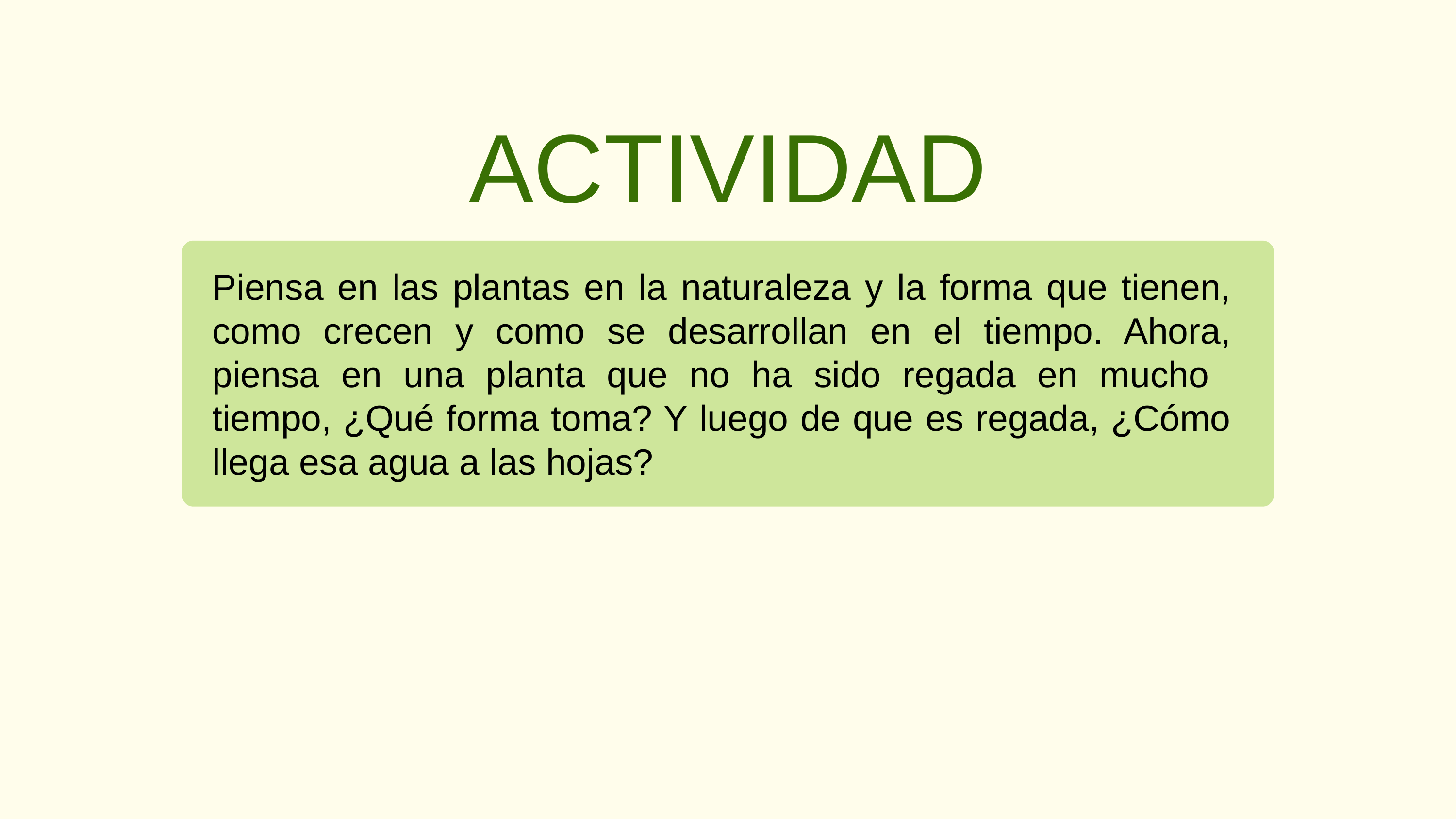

ACTIVIDAD

Piensa en las plantas en la naturaleza y la forma que tienen, como crecen y como se desarrollan en el tiempo. Ahora, piensa en una planta que no ha sido regada en mucho  tiempo, ¿Qué forma toma? Y luego de que es regada, ¿Cómo llega esa agua a las hojas?